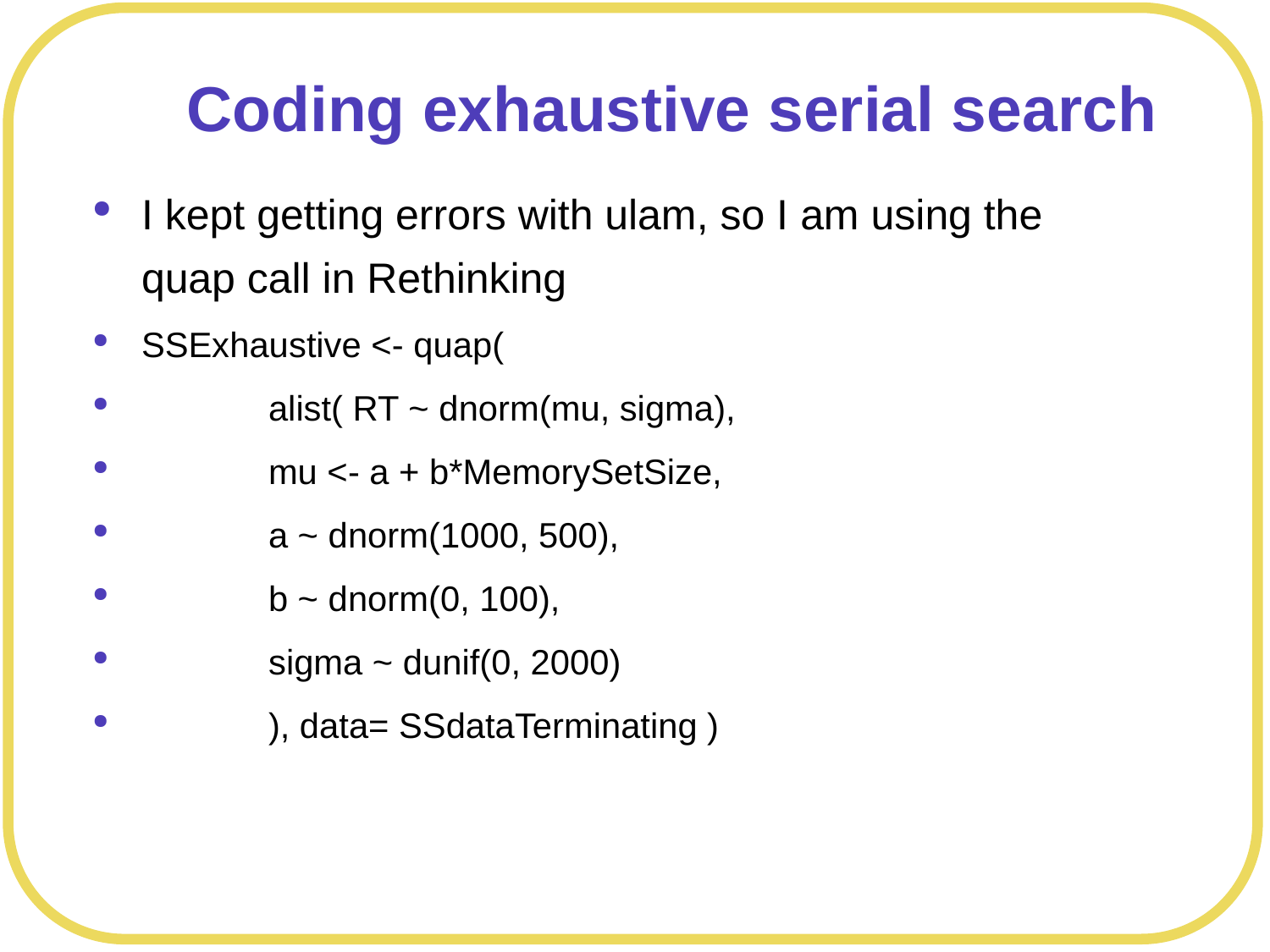

# Coding exhaustive serial search
I kept getting errors with ulam, so I am using the quap call in Rethinking
SSExhaustive <- quap(
	alist( RT ~ dnorm(mu, sigma),
	mu <- a + b*MemorySetSize,
	a ~ dnorm(1000, 500),
	b ~ dnorm(0, 100),
	sigma ~ dunif(0, 2000)
	), data= SSdataTerminating )